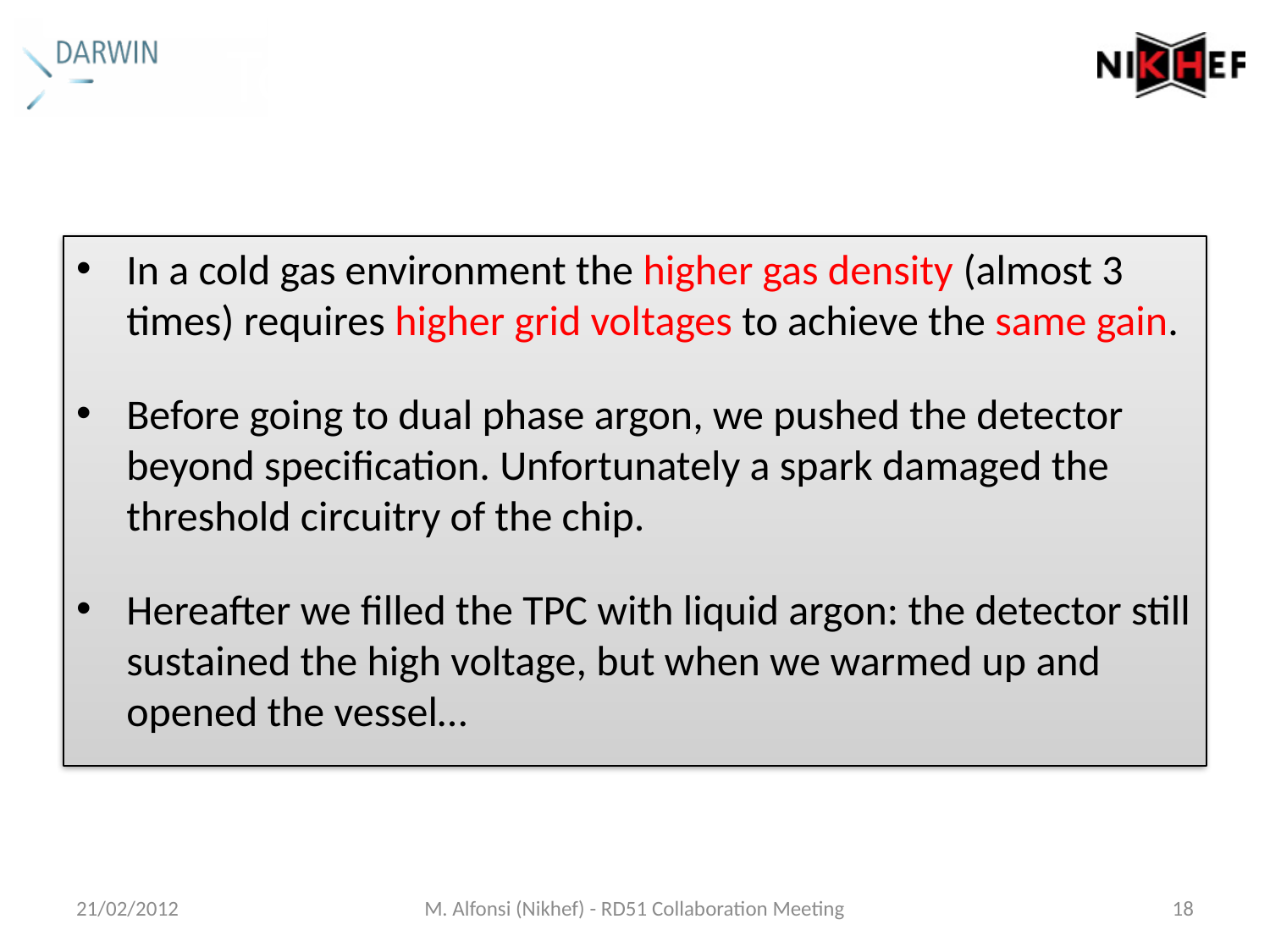

# Towards dual phase argon
In a cold gas environment the higher gas density (almost 3 times) requires higher grid voltages to achieve the same gain.

Before going to dual phase argon, we pushed the detector beyond specification. Unfortunately a spark damaged the threshold circuitry of the chip.

Hereafter we filled the TPC with liquid argon: the detector still sustained the high voltage, but when we warmed up and opened the vessel…
21/02/2012
M. Alfonsi (Nikhef) - RD51 Collaboration Meeting
18